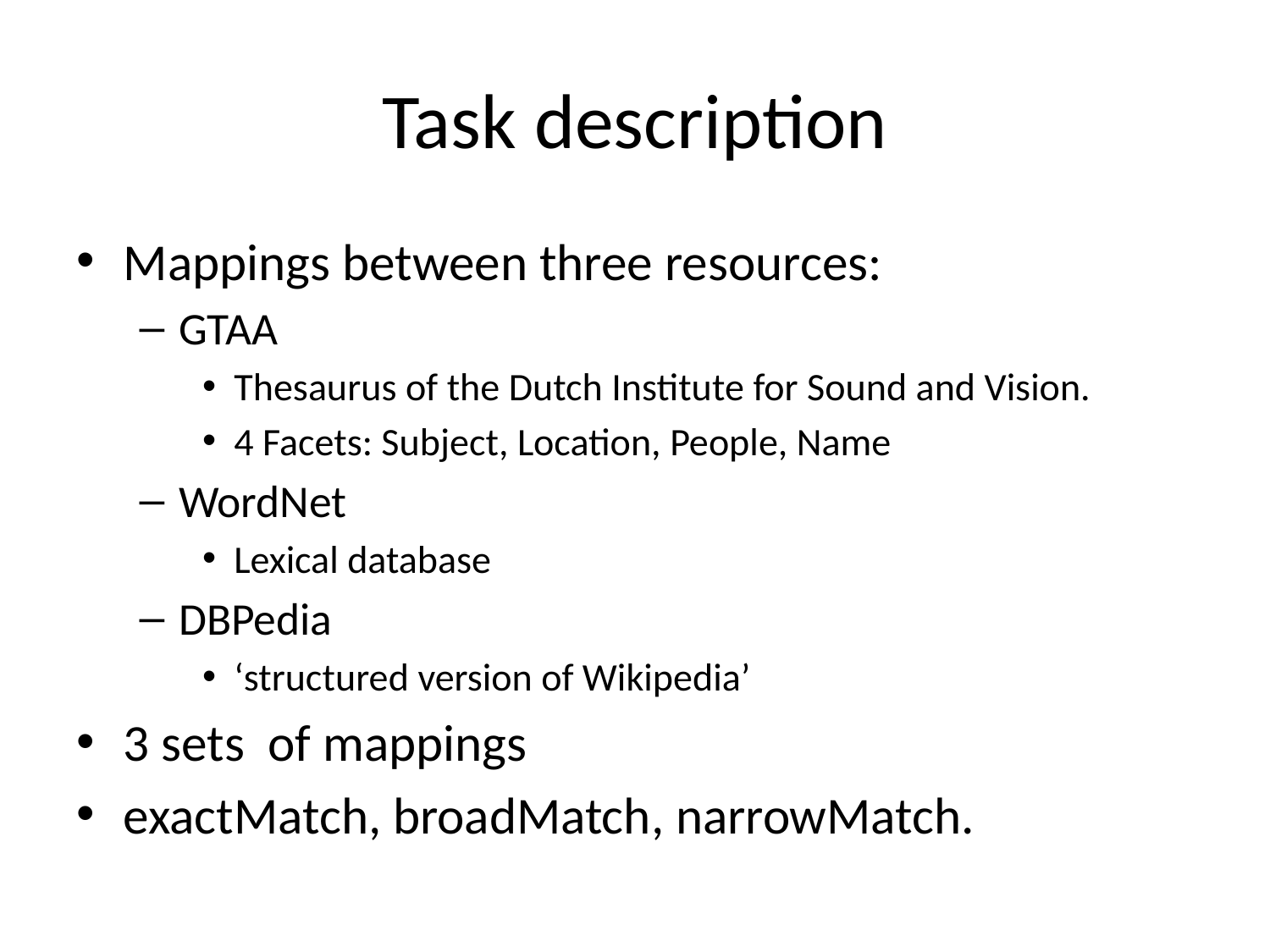

# Task description
Mappings between three resources:
GTAA
Thesaurus of the Dutch Institute for Sound and Vision.
4 Facets: Subject, Location, People, Name
WordNet
Lexical database
DBPedia
‘structured version of Wikipedia’
3 sets  of mappings
exactMatch, broadMatch, narrowMatch.